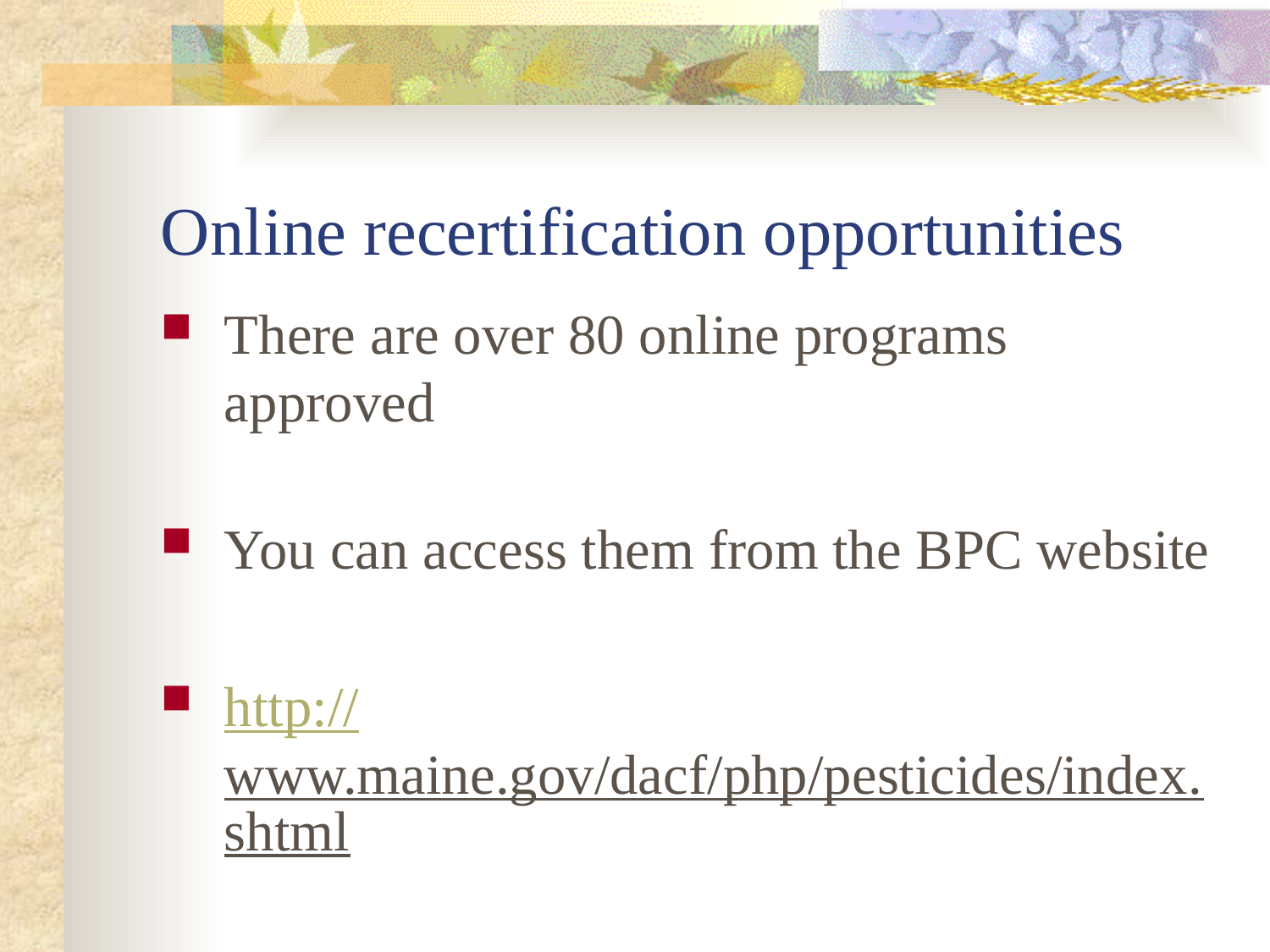

# Online recertification opportunities
There are over 80 online programs approved
You can access them from the BPC website

http://www.maine.gov/dacf/php/pesticides/index.shtml